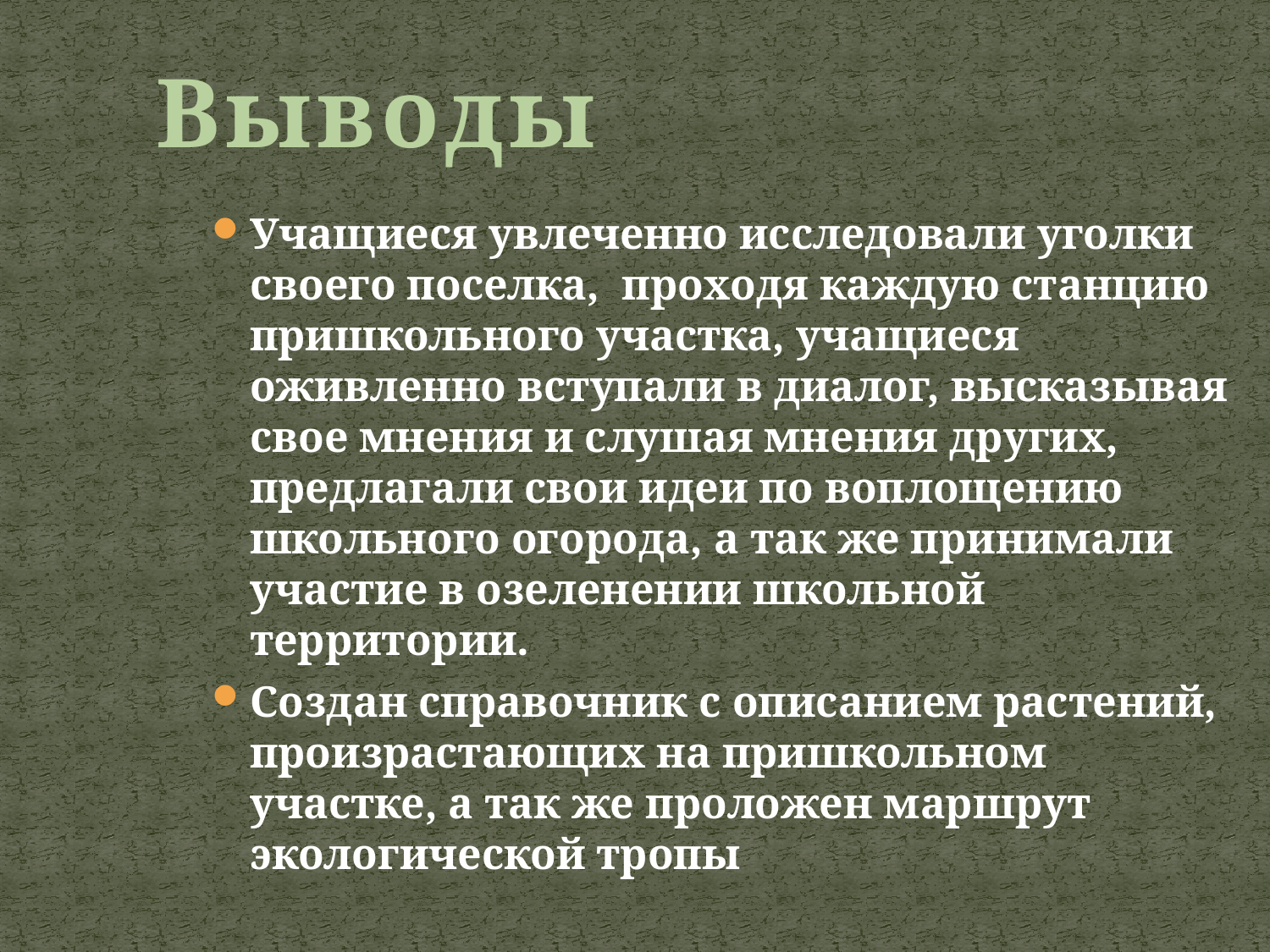

Выводы
Учащиеся увлеченно исследовали уголки своего поселка,  проходя каждую станцию пришкольного участка, учащиеся  оживленно вступали в диалог, высказывая свое мнения и слушая мнения других, предлагали свои идеи по воплощению школьного огорода, а так же принимали участие в озеленении школьной территории.
Создан справочник с описанием растений, произрастающих на пришкольном участке, а так же проложен маршрут экологической тропы